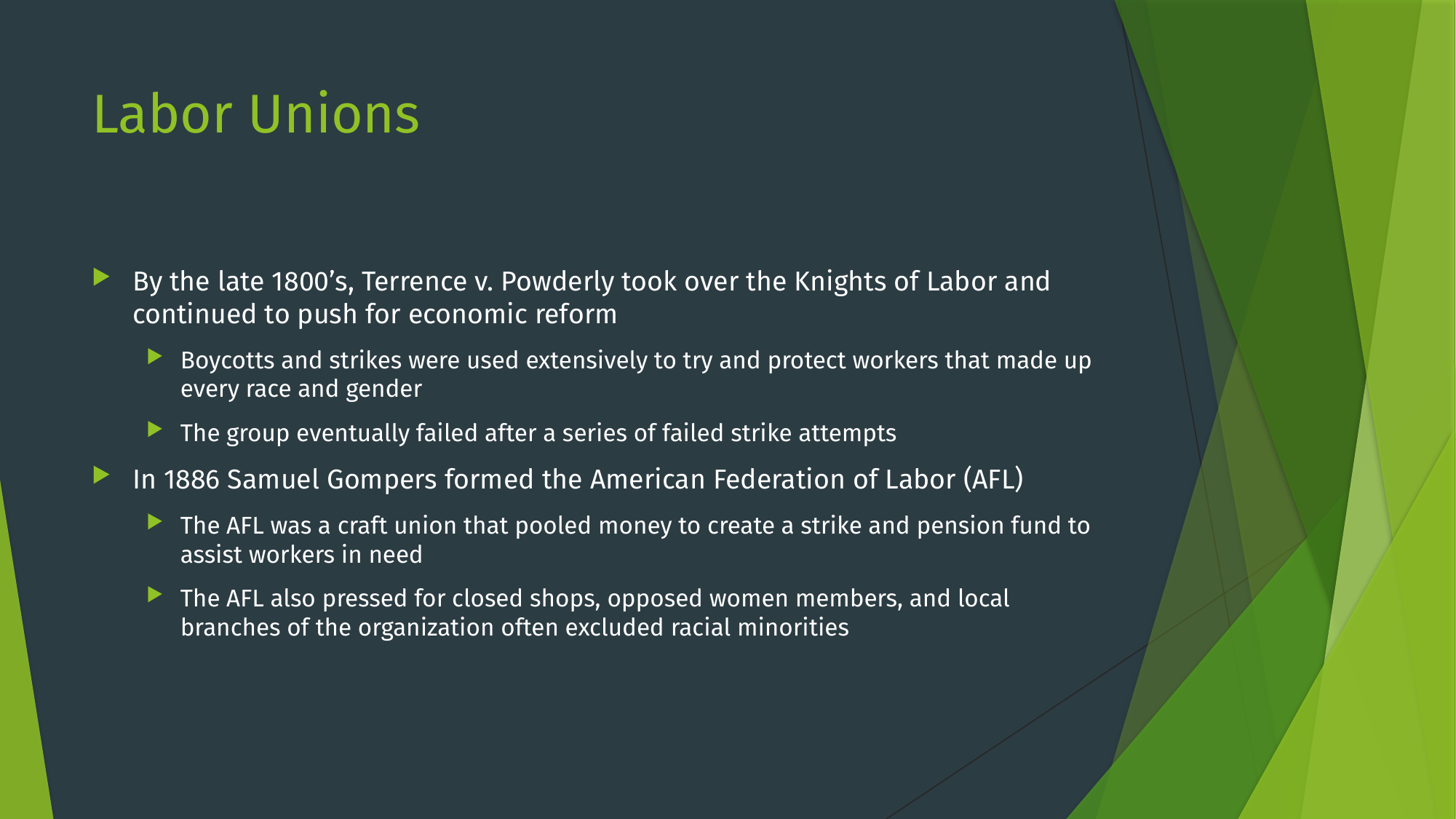

# Labor Unions
By the late 1800’s, Terrence v. Powderly took over the Knights of Labor and continued to push for economic reform
Boycotts and strikes were used extensively to try and protect workers that made up every race and gender
The group eventually failed after a series of failed strike attempts
In 1886 Samuel Gompers formed the American Federation of Labor (AFL)
The AFL was a craft union that pooled money to create a strike and pension fund to assist workers in need
The AFL also pressed for closed shops, opposed women members, and local branches of the organization often excluded racial minorities